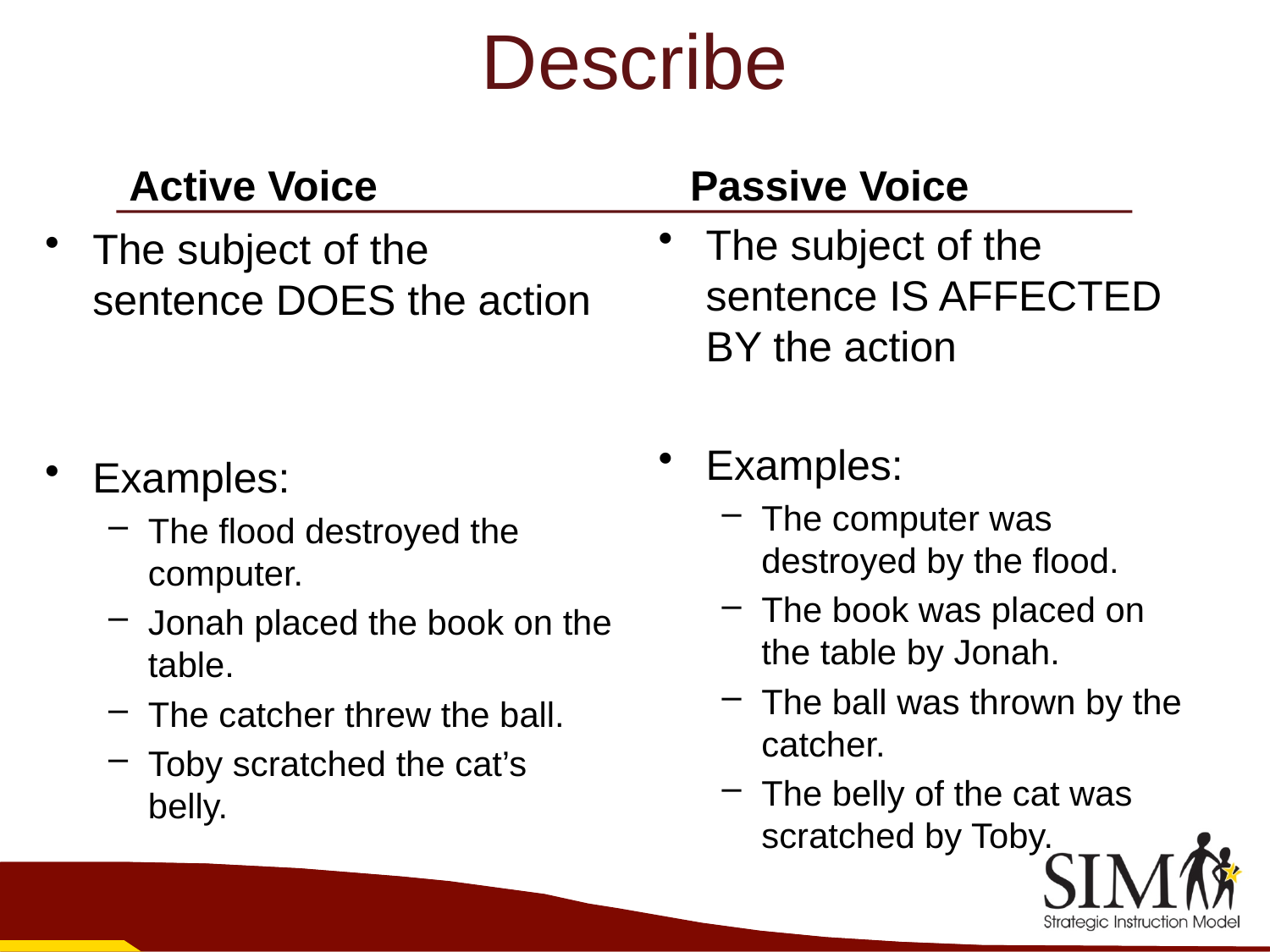

# Describe
Active Voice
Passive Voice
The subject of the sentence IS AFFECTED BY the action

Examples:
The computer was destroyed by the flood.
The book was placed on the table by Jonah.
The ball was thrown by the catcher.
The belly of the cat was scratched by Toby.

The subject of the sentence DOES the action

Examples:
The flood destroyed the computer.
Jonah placed the book on the table.
The catcher threw the ball.
Toby scratched the cat’s belly.